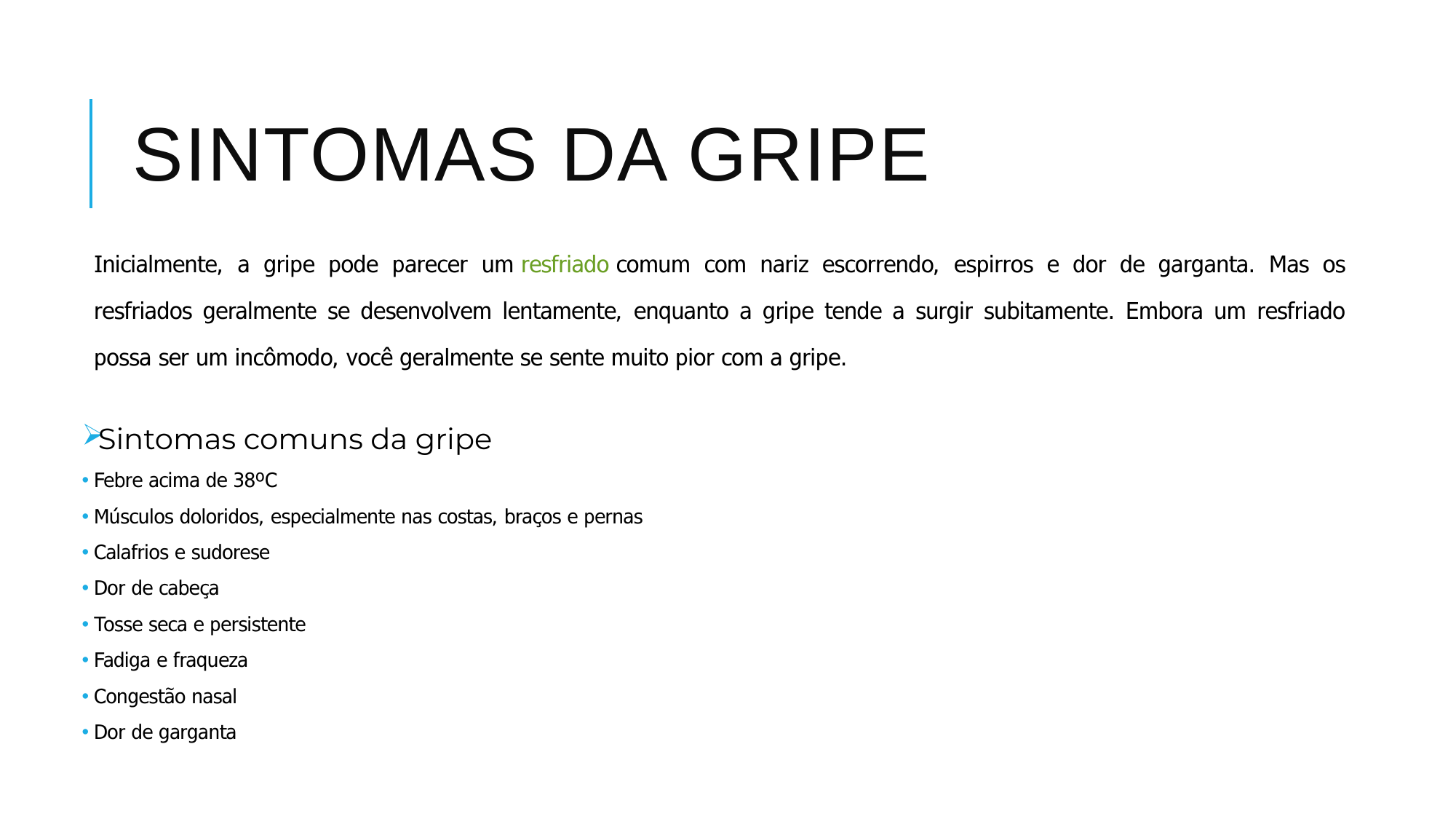

# Sintomas da gripe
Inicialmente, a gripe pode parecer um resfriado comum com nariz escorrendo, espirros e dor de garganta. Mas os resfriados geralmente se desenvolvem lentamente, enquanto a gripe tende a surgir subitamente. Embora um resfriado possa ser um incômodo, você geralmente se sente muito pior com a gripe.

Sintomas comuns da gripe
Febre acima de 38ºC
Músculos doloridos, especialmente nas costas, braços e pernas
Calafrios e sudorese
Dor de cabeça
Tosse seca e persistente
Fadiga e fraqueza
Congestão nasal
Dor de garganta